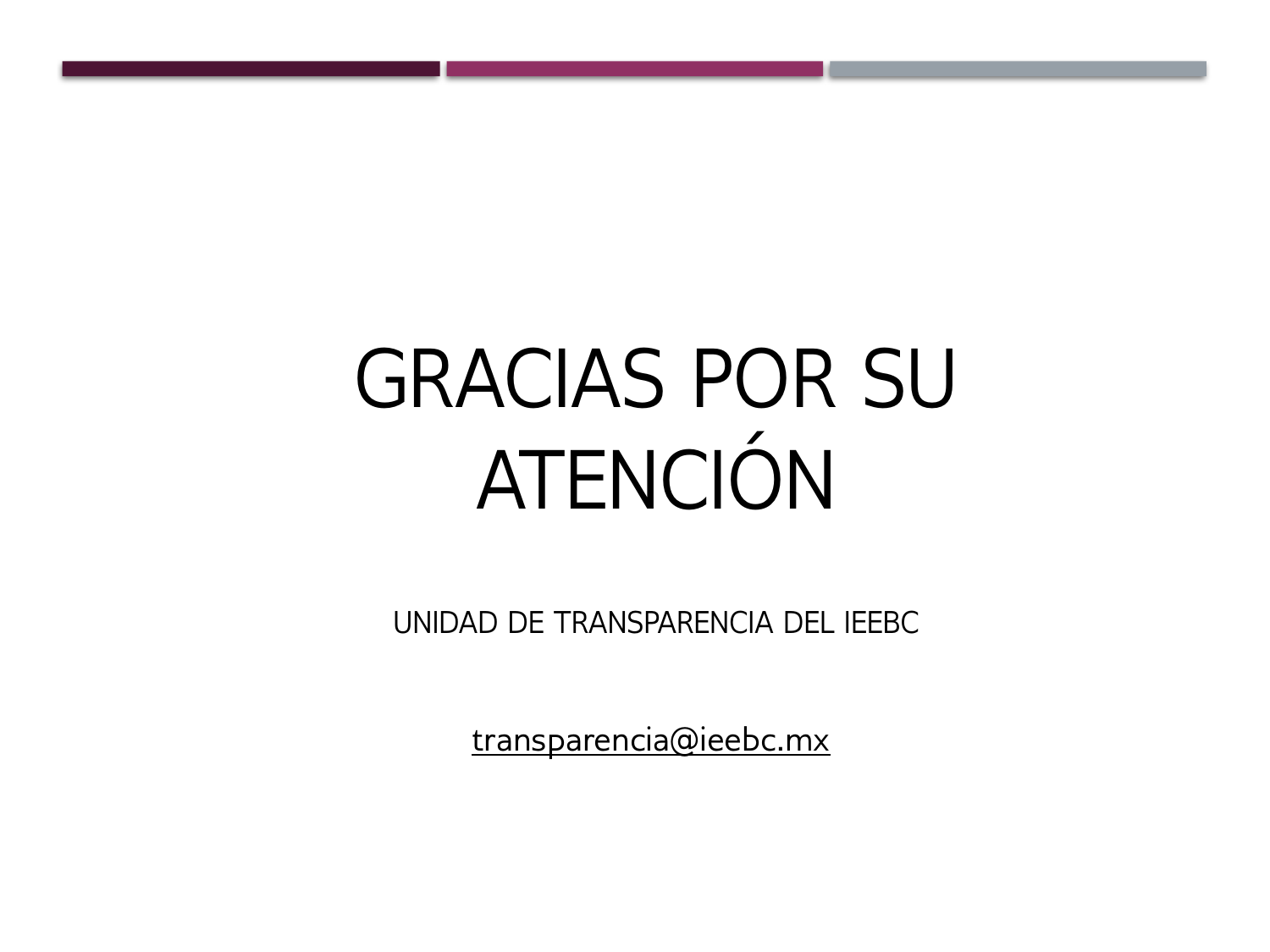

GRACIAS POR SU ATENCIÓN

UNIDAD DE TRANSPARENCIA DEL IEEBC

transparencia@ieebc.mx